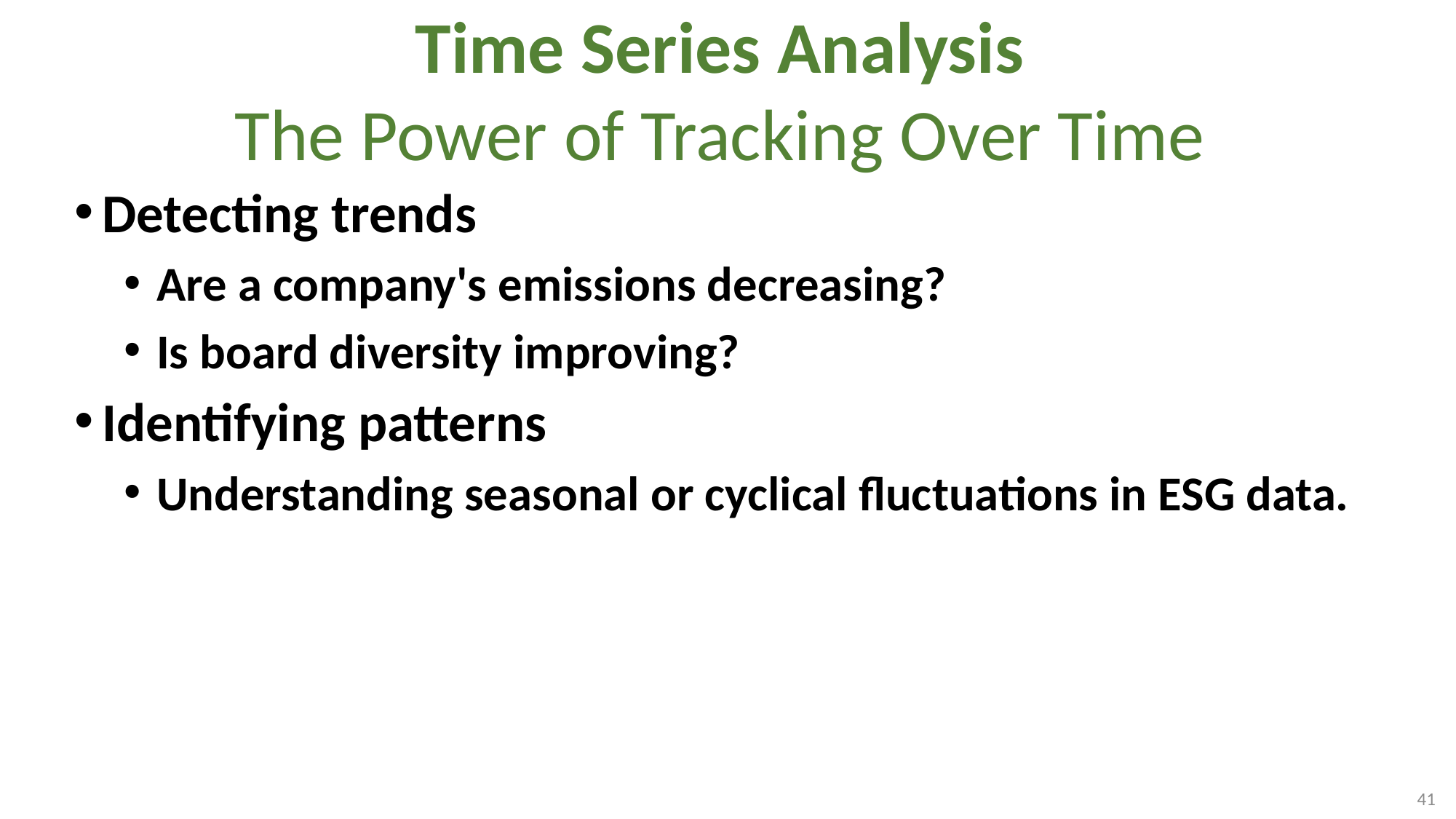

# Time Series Analysis The Power of Tracking Over Time
Detecting trends
Are a company's emissions decreasing?
Is board diversity improving?
Identifying patterns
Understanding seasonal or cyclical fluctuations in ESG data.
41